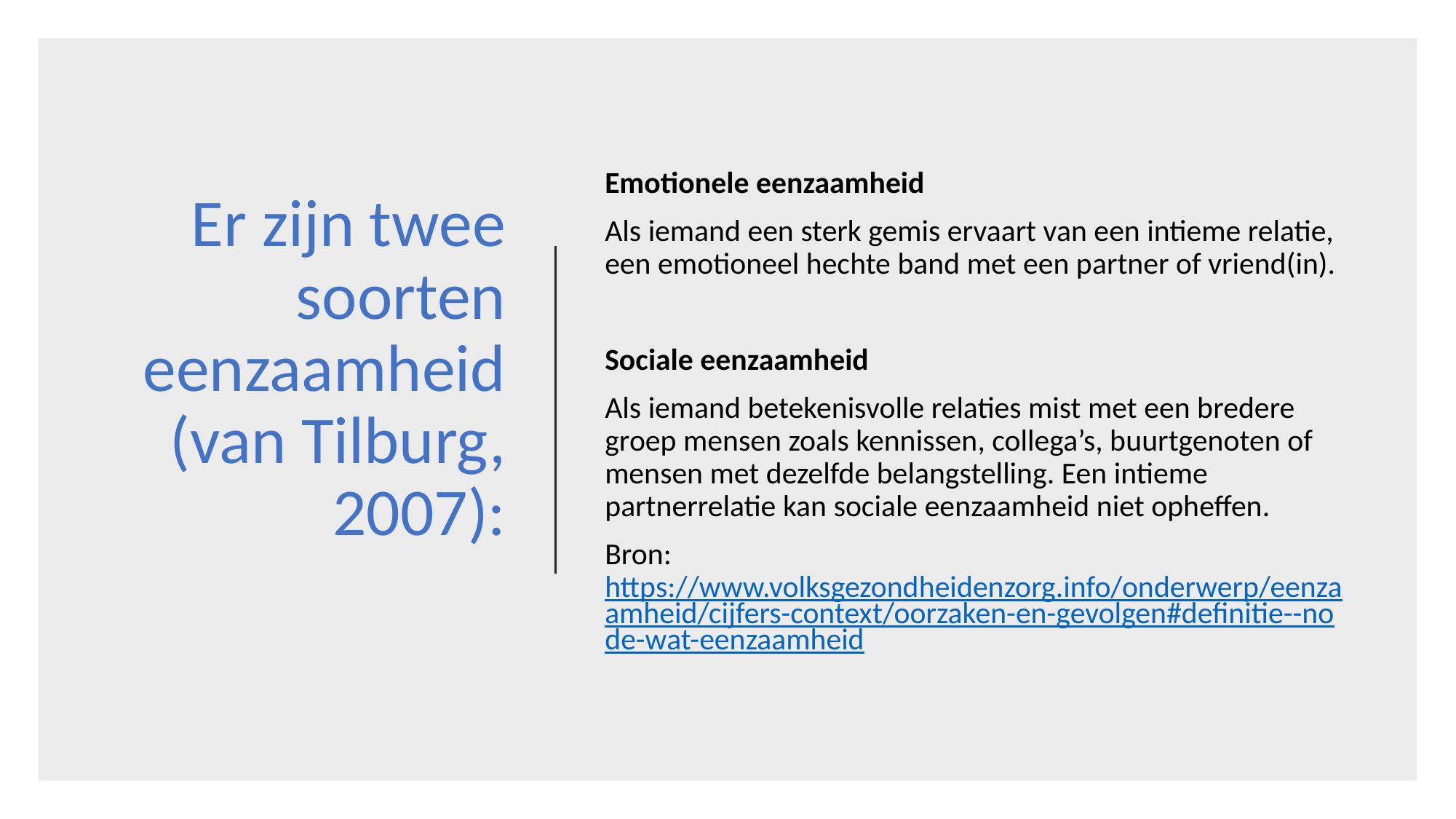

# Er zijn twee soorten eenzaamheid (van Tilburg, 2007):
Emotionele eenzaamheid
Als iemand een sterk gemis ervaart van een intieme relatie, een emotioneel hechte band met een partner of vriend(in).

Sociale eenzaamheid
Als iemand betekenisvolle relaties mist met een bredere groep mensen zoals kennissen, collega’s, buurtgenoten of mensen met dezelfde belangstelling. Een intieme partnerrelatie kan sociale eenzaamheid niet opheffen.
Bron: https://www.volksgezondheidenzorg.info/onderwerp/eenzaamheid/cijfers-context/oorzaken-en-gevolgen#definitie--node-wat-eenzaamheid